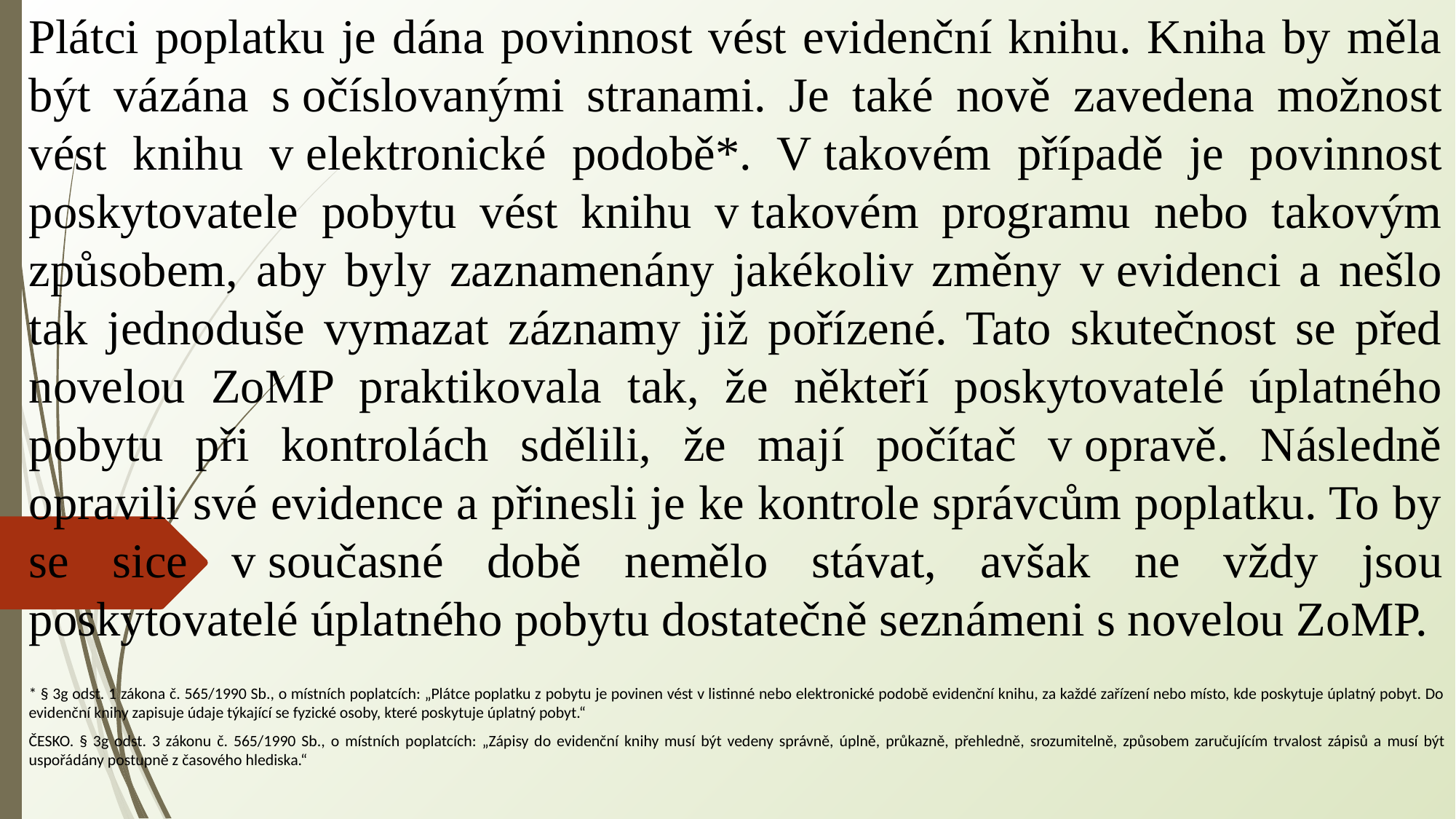

Plátci poplatku je dána povinnost vést evidenční knihu. Kniha by měla být vázána s očíslovanými stranami. Je také nově zavedena možnost vést knihu v elektronické podobě*. V takovém případě je povinnost poskytovatele pobytu vést knihu v takovém programu nebo takovým způsobem, aby byly zaznamenány jakékoliv změny v evidenci a nešlo tak jednoduše vymazat záznamy již pořízené. Tato skutečnost se před novelou ZoMP praktikovala tak, že někteří poskytovatelé úplatného pobytu při kontrolách sdělili, že mají počítač v opravě. Následně opravili své evidence a přinesli je ke kontrole správcům poplatku. To by se sice v současné době nemělo stávat, avšak ne vždy jsou poskytovatelé úplatného pobytu dostatečně seznámeni s novelou ZoMP.

* § 3g odst. 1 zákona č. 565/1990 Sb., o místních poplatcích: „Plátce poplatku z pobytu je povinen vést v listinné nebo elektronické podobě evidenční knihu, za každé zařízení nebo místo, kde poskytuje úplatný pobyt. Do evidenční knihy zapisuje údaje týkající se fyzické osoby, které poskytuje úplatný pobyt.“
ČESKO. § 3g odst. 3 zákonu č. 565/1990 Sb., o místních poplatcích: „Zápisy do evidenční knihy musí být vedeny správně, úplně, průkazně, přehledně, srozumitelně, způsobem zaručujícím trvalost zápisů a musí být uspořádány postupně z časového hlediska.“